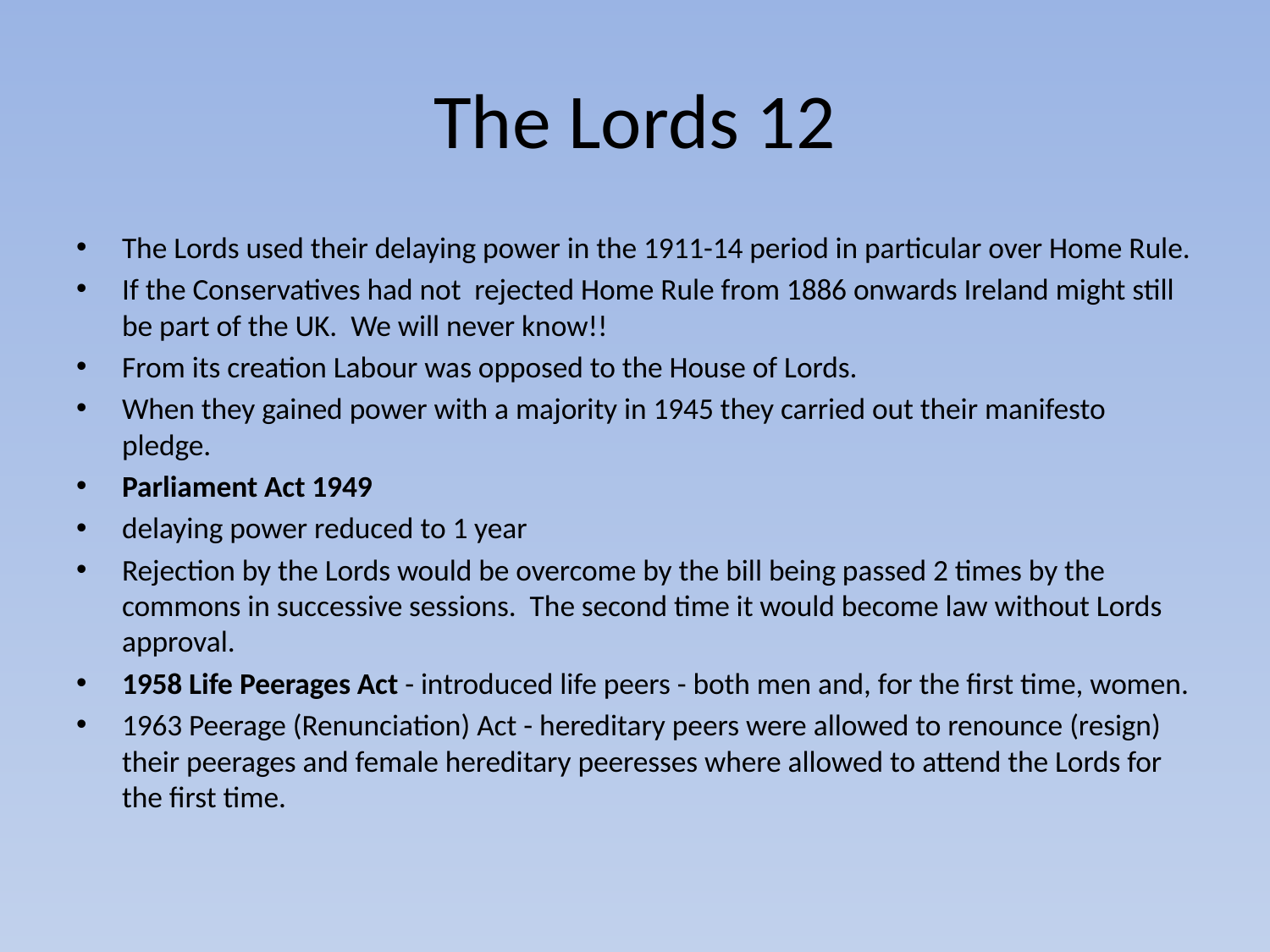

# The Lords 12
The Lords used their delaying power in the 1911-14 period in particular over Home Rule.
If the Conservatives had not  rejected Home Rule from 1886 onwards Ireland might still be part of the UK.  We will never know!!
From its creation Labour was opposed to the House of Lords.
When they gained power with a majority in 1945 they carried out their manifesto pledge.
Parliament Act 1949
delaying power reduced to 1 year
Rejection by the Lords would be overcome by the bill being passed 2 times by the commons in successive sessions.  The second time it would become law without Lords approval.
1958 Life Peerages Act - introduced life peers - both men and, for the first time, women.
1963 Peerage (Renunciation) Act - hereditary peers were allowed to renounce (resign) their peerages and female hereditary peeresses where allowed to attend the Lords for the first time.